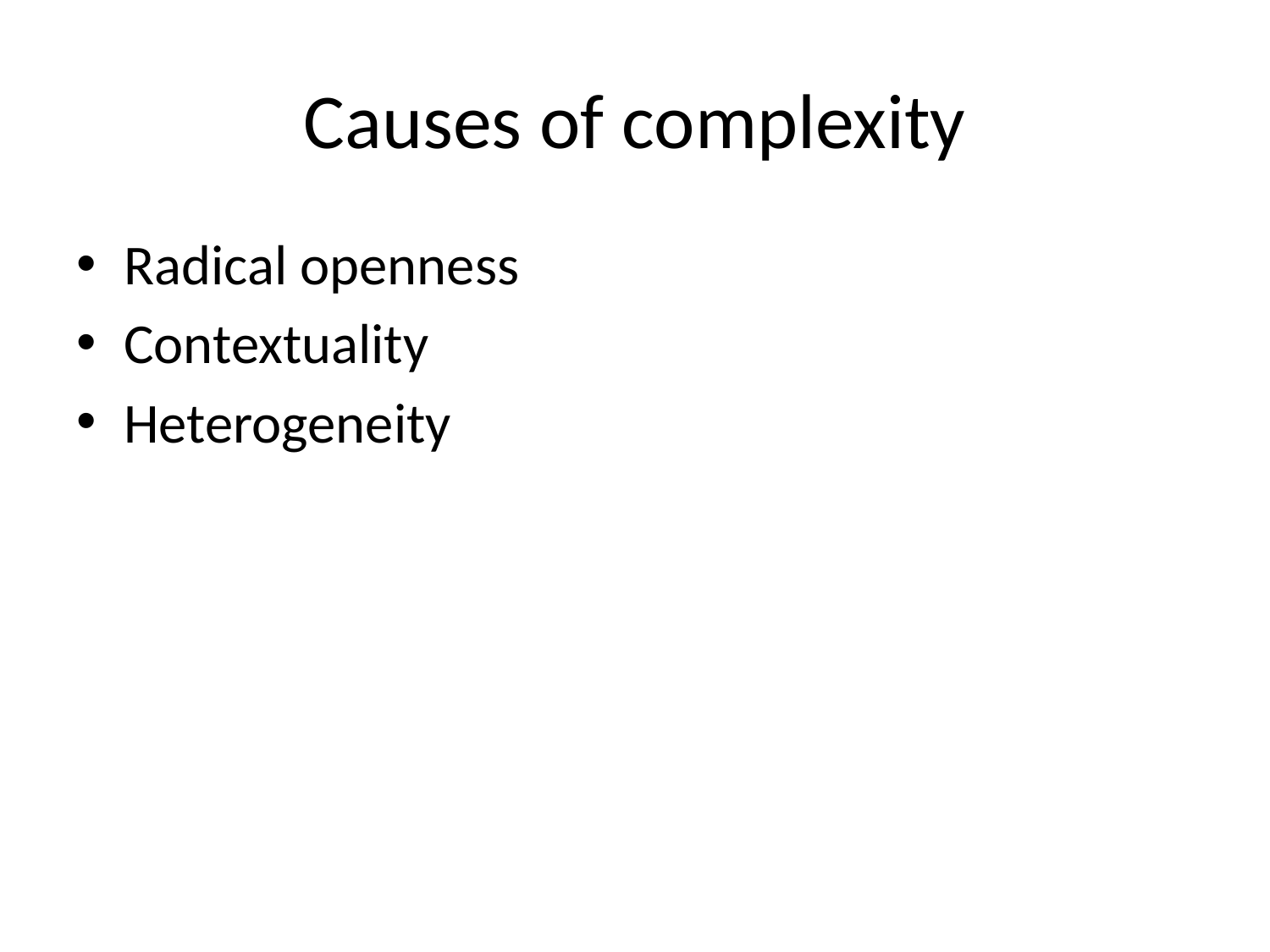

# Causes of complexity
Radical openness
Contextuality
Heterogeneity